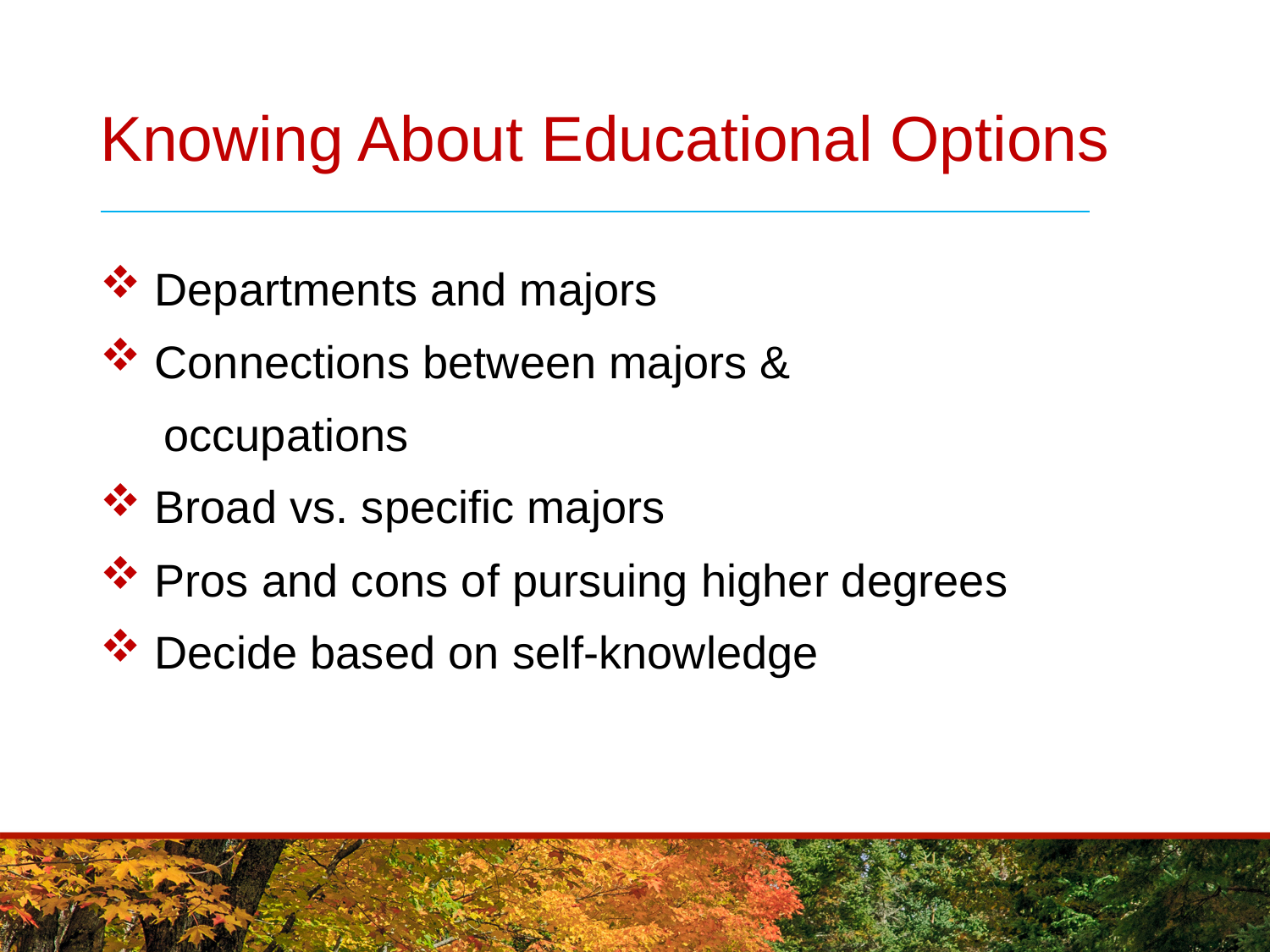

# Knowing About Educational Options
 Departments and majors
 Connections between majors &
     occupations
 Broad vs. specific majors
 Pros and cons of pursuing higher degrees
 Decide based on self-knowledge